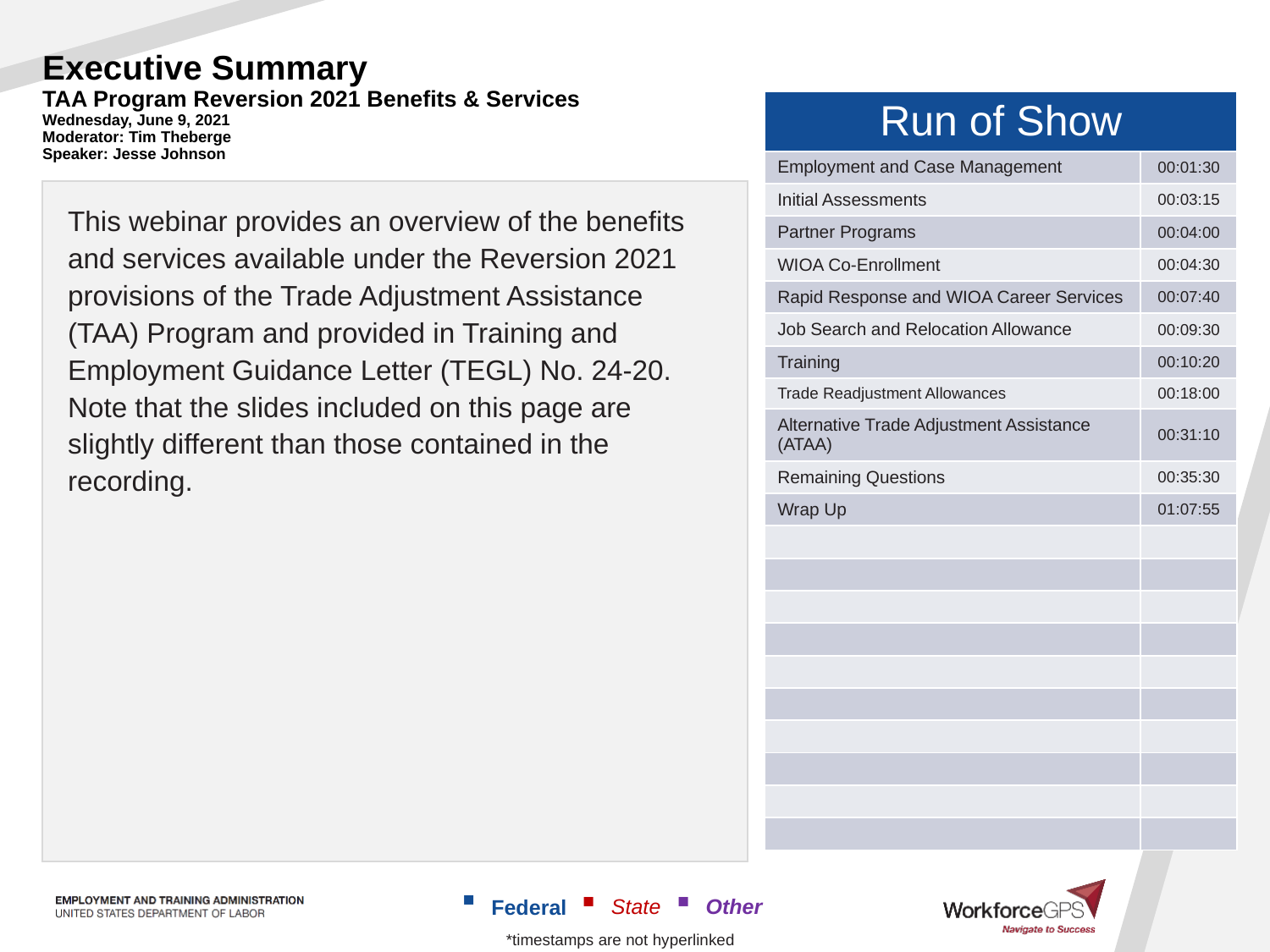

# Executive Summary TAA Program Reversion 2021 Benefits & Services Wednesday, June 9, 2021 Moderator: Tim Theberge Speaker: Jesse Johnson
| Run of Show |  |
| --- | --- |
| Employment and Case Management | 00:01:30 |
| Initial Assessments | 00:03:15 |
| Partner Programs | 00:04:00 |
| WIOA Co-Enrollment | 00:04:30 |
| Rapid Response and WIOA Career Services | 00:07:40 |
| Job Search and Relocation Allowance | 00:09:30 |
| Training | 00:10:20 |
| Trade Readjustment Allowances | 00:18:00 |
| Alternative Trade Adjustment Assistance (ATAA) | 00:31:10 |
| Remaining Questions | 00:35:30 |
| Wrap Up | 01:07:55 |
|  |  |
|  |  |
|  |  |
|  |  |
|  |  |
|  |  |
|  |  |
|  |  |
|  |  |
|  |  |
This webinar provides an overview of the benefits and services available under the Reversion 2021 provisions of the Trade Adjustment Assistance (TAA) Program and provided in Training and Employment Guidance Letter (TEGL) No. 24-20. Note that the slides included on this page are slightly different than those contained in the recording.